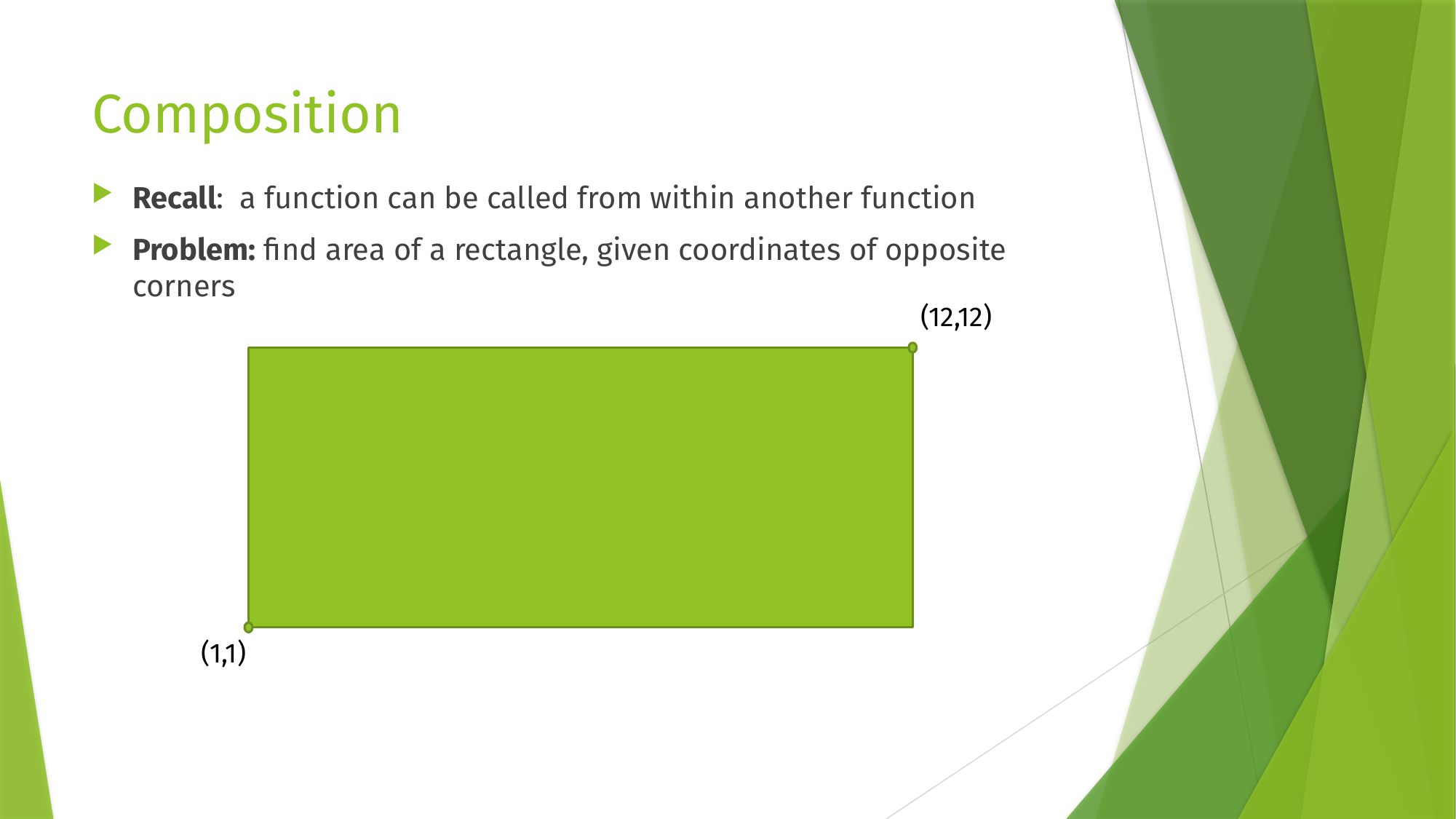

# Composition
Recall:  a function can be called from within another function
Problem: find area of a rectangle, given coordinates of opposite corners
(12,12)

(1,1)